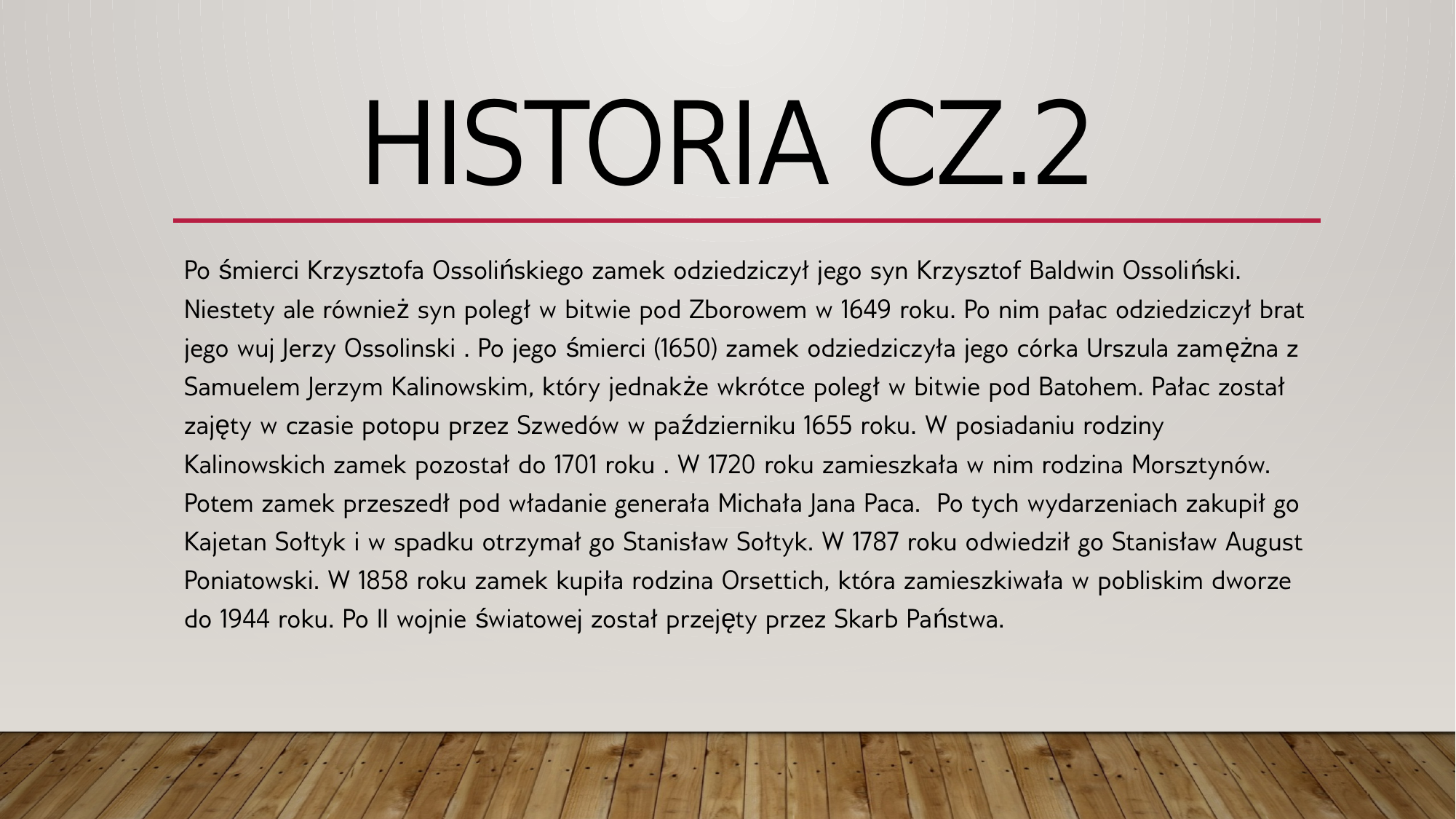

# Historia cz.2
Po śmierci Krzysztofa Ossolińskiego zamek odziedziczył jego syn Krzysztof Baldwin Ossoliński. Niestety ale również syn poległ w bitwie pod Zborowem w 1649 roku. Po nim pałac odziedziczył brat jego wuj Jerzy Ossolinski . Po jego śmierci (1650) zamek odziedziczyła jego córka Urszula zamężna z Samuelem Jerzym Kalinowskim, który jednakże wkrótce poległ w bitwie pod Batohem. Pałac został zajęty w czasie potopu przez Szwedów w październiku 1655 roku. W posiadaniu rodziny Kalinowskich zamek pozostał do 1701 roku . W 1720 roku zamieszkała w nim rodzina Morsztynów. Potem zamek przeszedł pod władanie generała Michała Jana Paca.  Po tych wydarzeniach zakupił go Kajetan Sołtyk i w spadku otrzymał go Stanisław Sołtyk. W 1787 roku odwiedził go Stanisław August Poniatowski. W 1858 roku zamek kupiła rodzina Orsettich, która zamieszkiwała w pobliskim dworze do 1944 roku. Po II wojnie światowej został przejęty przez Skarb Państwa.